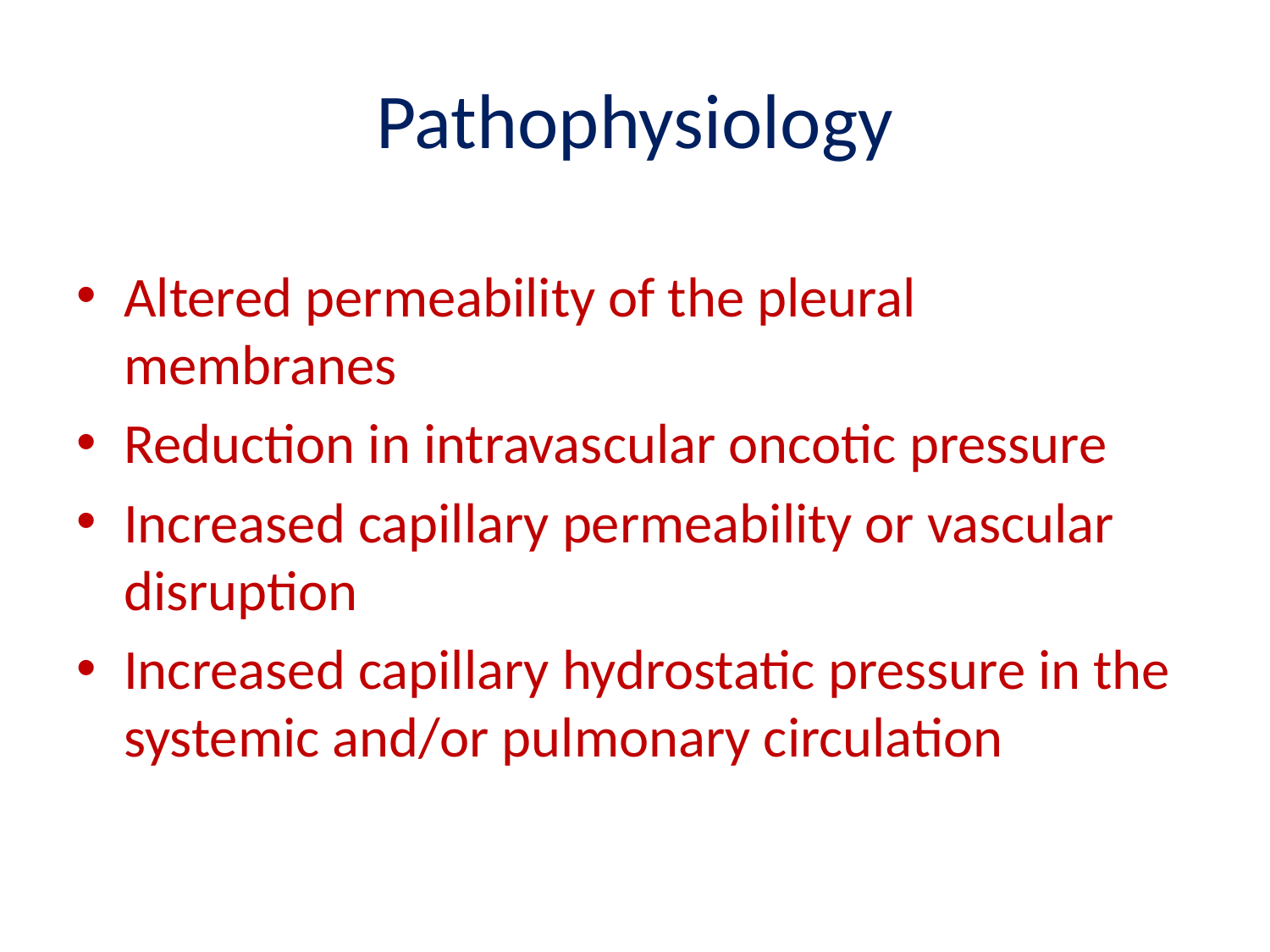

# Pathophysiology
Altered permeability of the pleural membranes
Reduction in intravascular oncotic pressure
Increased capillary permeability or vascular disruption
Increased capillary hydrostatic pressure in the systemic and/or pulmonary circulation